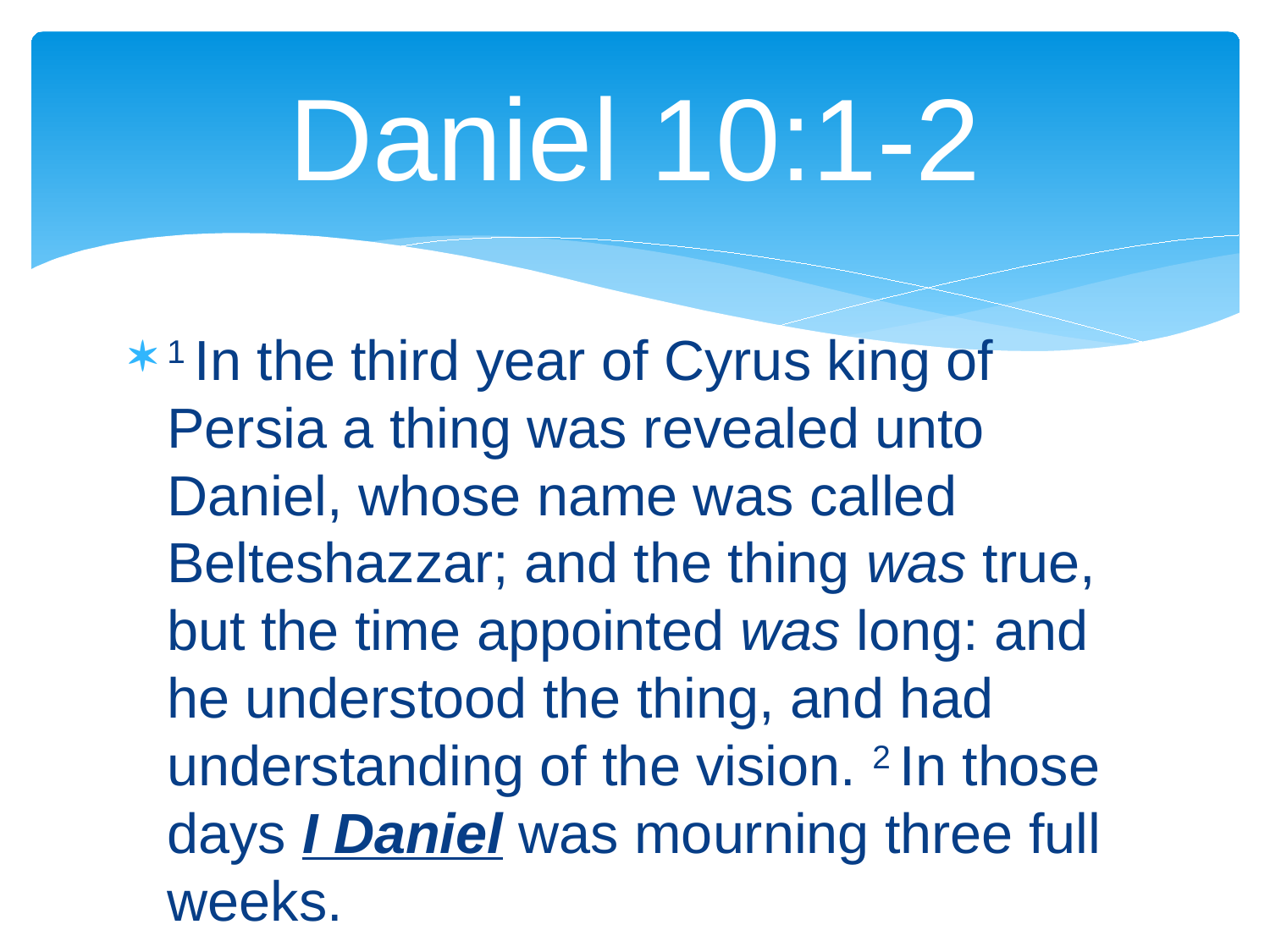

# Daniel 10:1-2
1 In the third year of Cyrus king of Persia a thing was revealed unto Daniel, whose name was called Belteshazzar; and the thing was true, but the time appointed was long: and he understood the thing, and had understanding of the vision. 2 In those days I Daniel was mourning three full weeks.